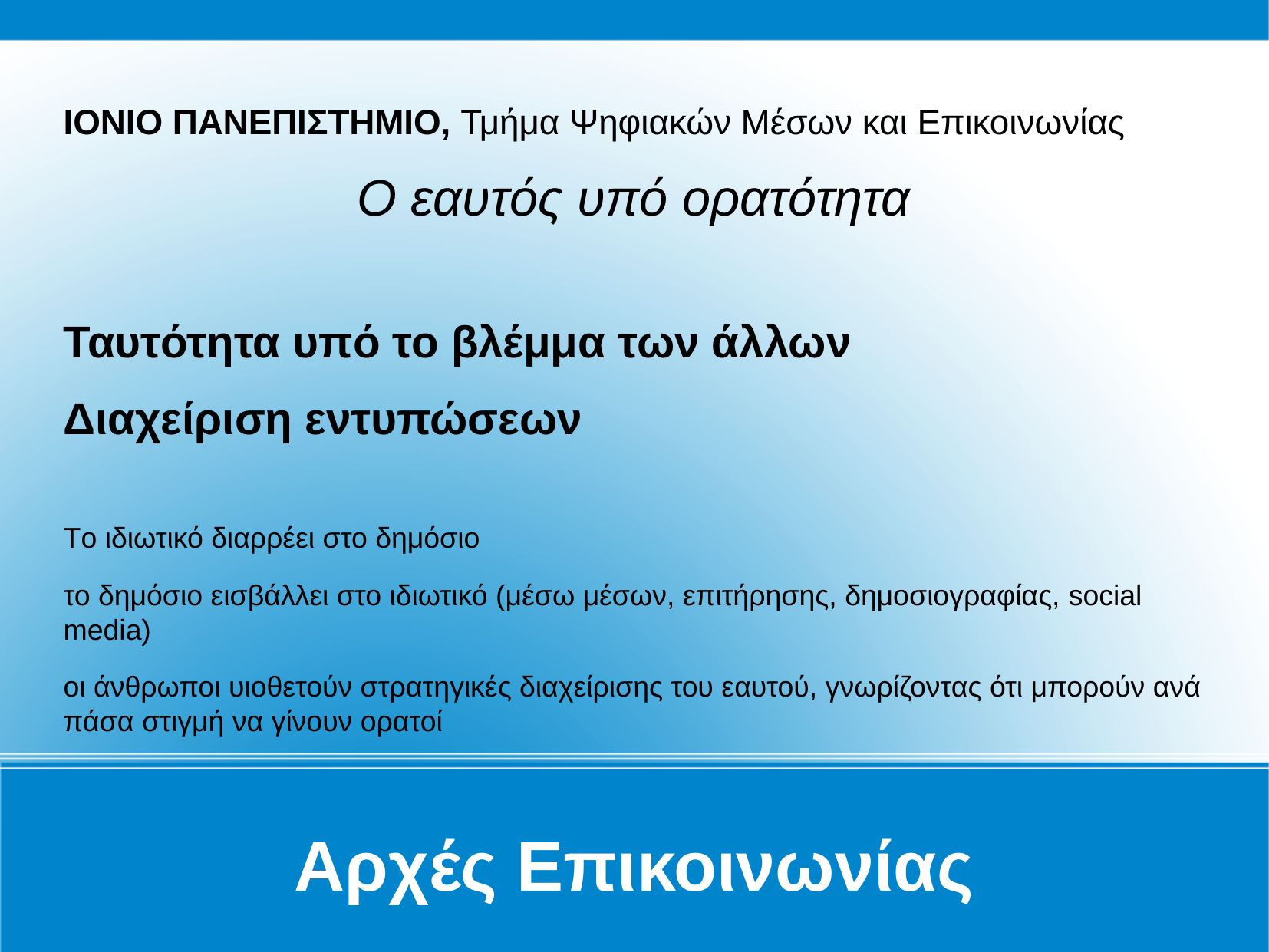

Αρχές Επικοινωνίας
ΙΟΝΙΟ ΠΑΝΕΠΙΣΤΗΜΙΟ, Τμήμα Ψηφιακών Μέσων και Επικοινωνίας
Ο εαυτός υπό ορατότητα

Ταυτότητα υπό το βλέμμα των άλλων
Διαχείριση εντυπώσεων
Tο ιδιωτικό διαρρέει στο δημόσιο
το δημόσιο εισβάλλει στο ιδιωτικό (μέσω μέσων, επιτήρησης, δημοσιογραφίας, social media)
οι άνθρωποι υιοθετούν στρατηγικές διαχείρισης του εαυτού, γνωρίζοντας ότι μπορούν ανά πάσα στιγμή να γίνουν ορατοί